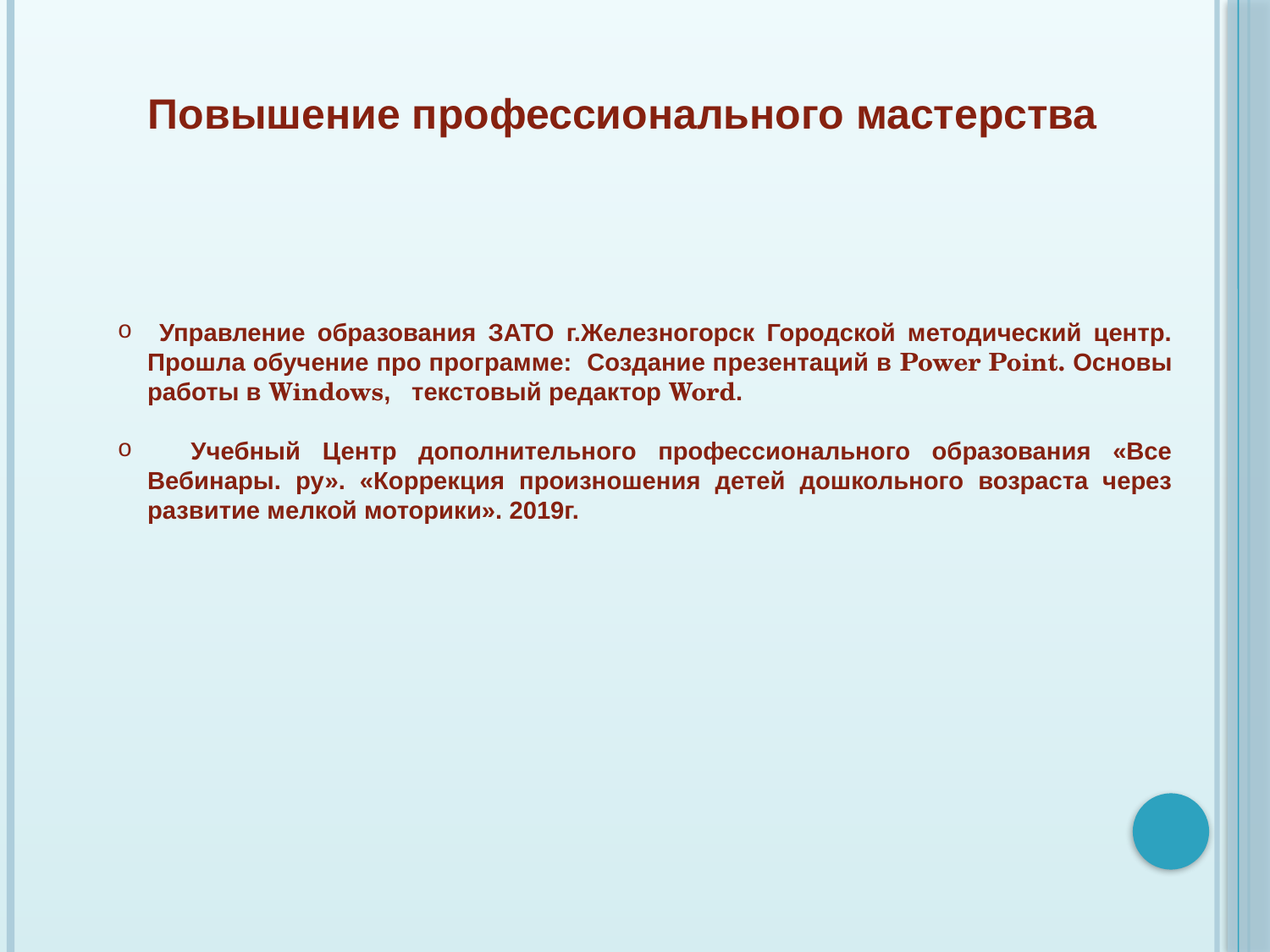

Повышение профессионального мастерства
 Управление образования ЗАТО г.Железногорск Городской методический центр. Прошла обучение про программе:  Создание презентаций в Power Point. Основы работы в Windows,   текстовый редактор Word.

  Учебный Центр дополнительного профессионального образования «Все Вебинары. ру». «Коррекция произношения детей дошкольного возраста через развитие мелкой моторики». 2019г.